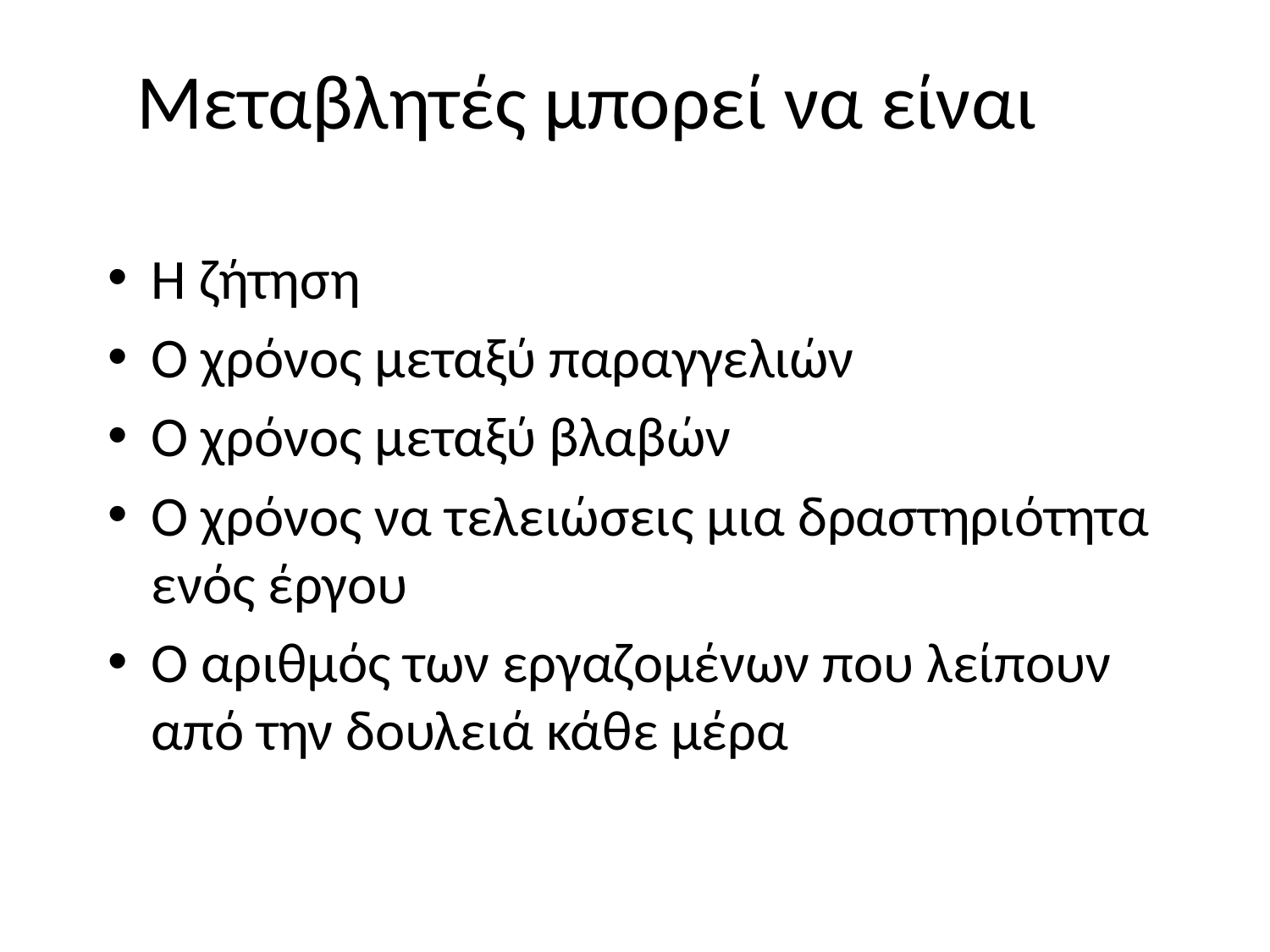

# Μεταβλητές μπορεί να είναι
Η ζήτηση
Ο χρόνος μεταξύ παραγγελιών
Ο χρόνος μεταξύ βλαβών
Ο χρόνος να τελειώσεις μια δραστηριότητα ενός έργου
Ο αριθμός των εργαζομένων που λείπουν από την δουλειά κάθε μέρα